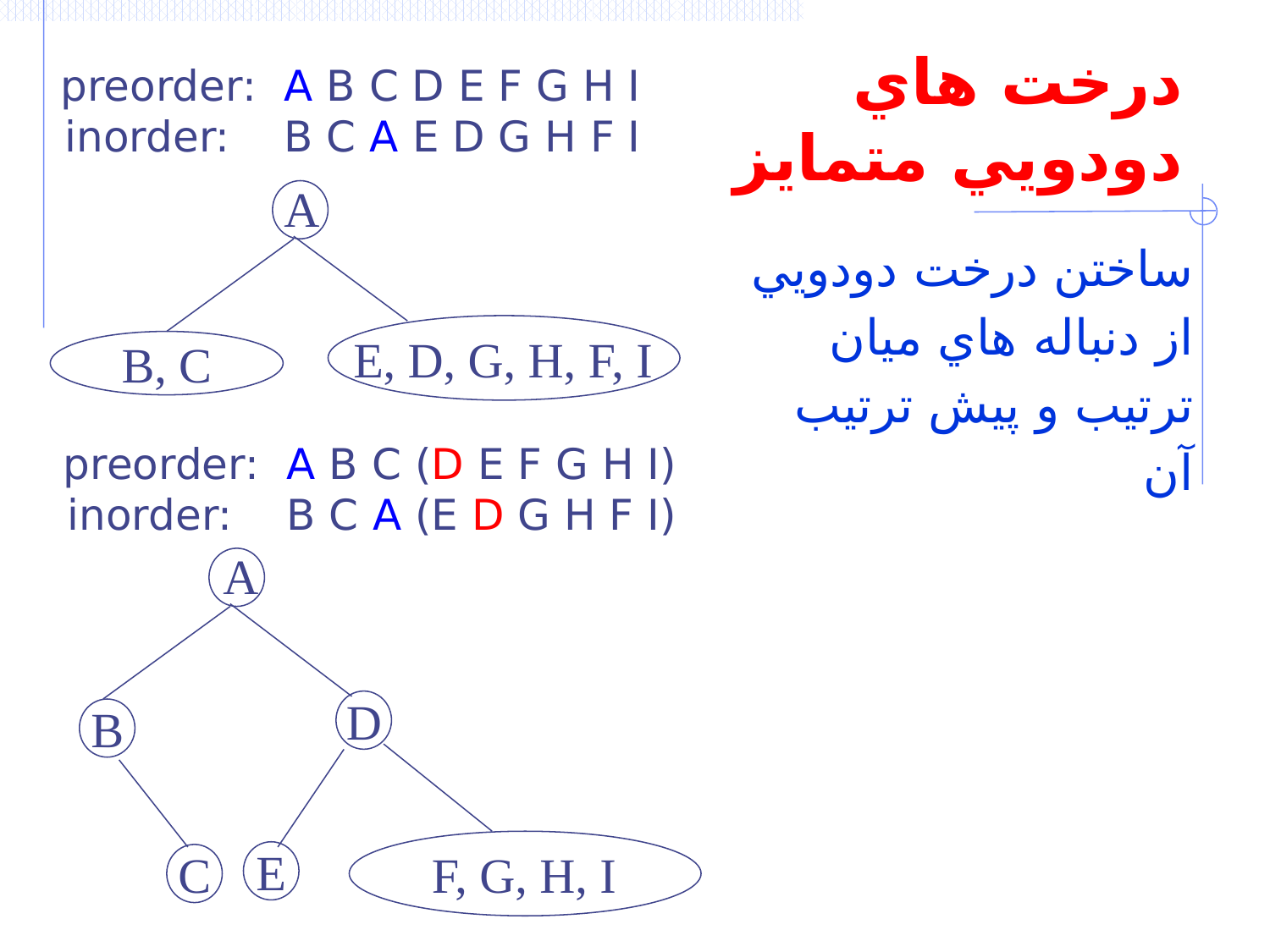

# درخت هاي دودويي متمايز
preorder:  A B C D E F G H I
inorder:    B C A E D G H F I
A

ساختن درخت دودويي از دنباله هاي ميان ترتيب و پيش ترتيب آن

E, D, G, H, F, I
B, C
preorder:  A B C (D E F G H I)
inorder:    B C A (E D G H F I)
A

D
B

F, G, H, I
E
C